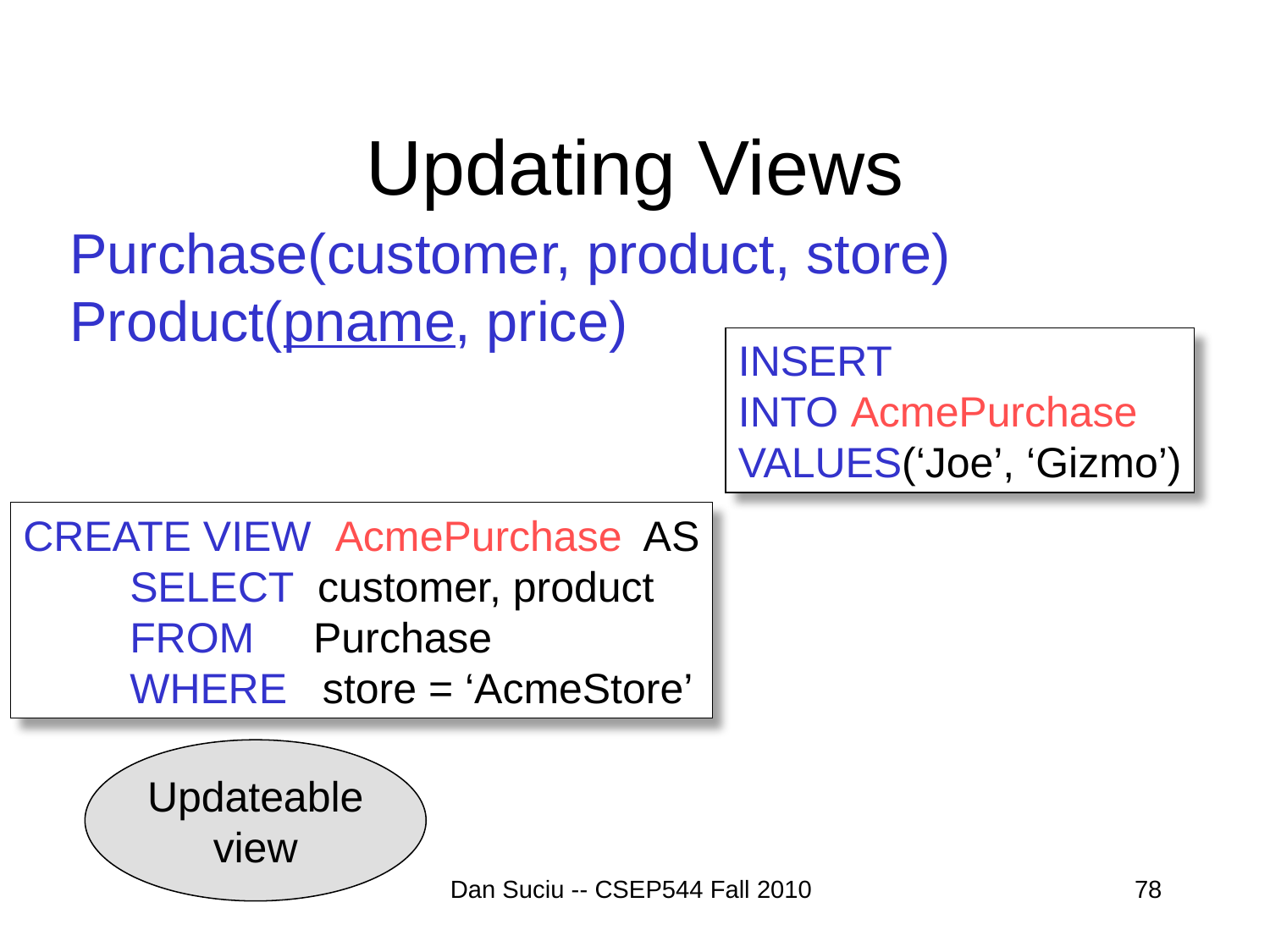

# Updating Views
Purchase(customer, product, store)
Product(pname, price)
INSERT
INTO AcmePurchase
VALUES(‘Joe’, ‘Gizmo’)
CREATE VIEW  AcmePurchase  AS
         SELECT  customer, product
         FROM     Purchase
         WHERE   store = ‘AcmeStore’
Updateable
view
Dan Suciu -- CSEP544 Fall 2010
78